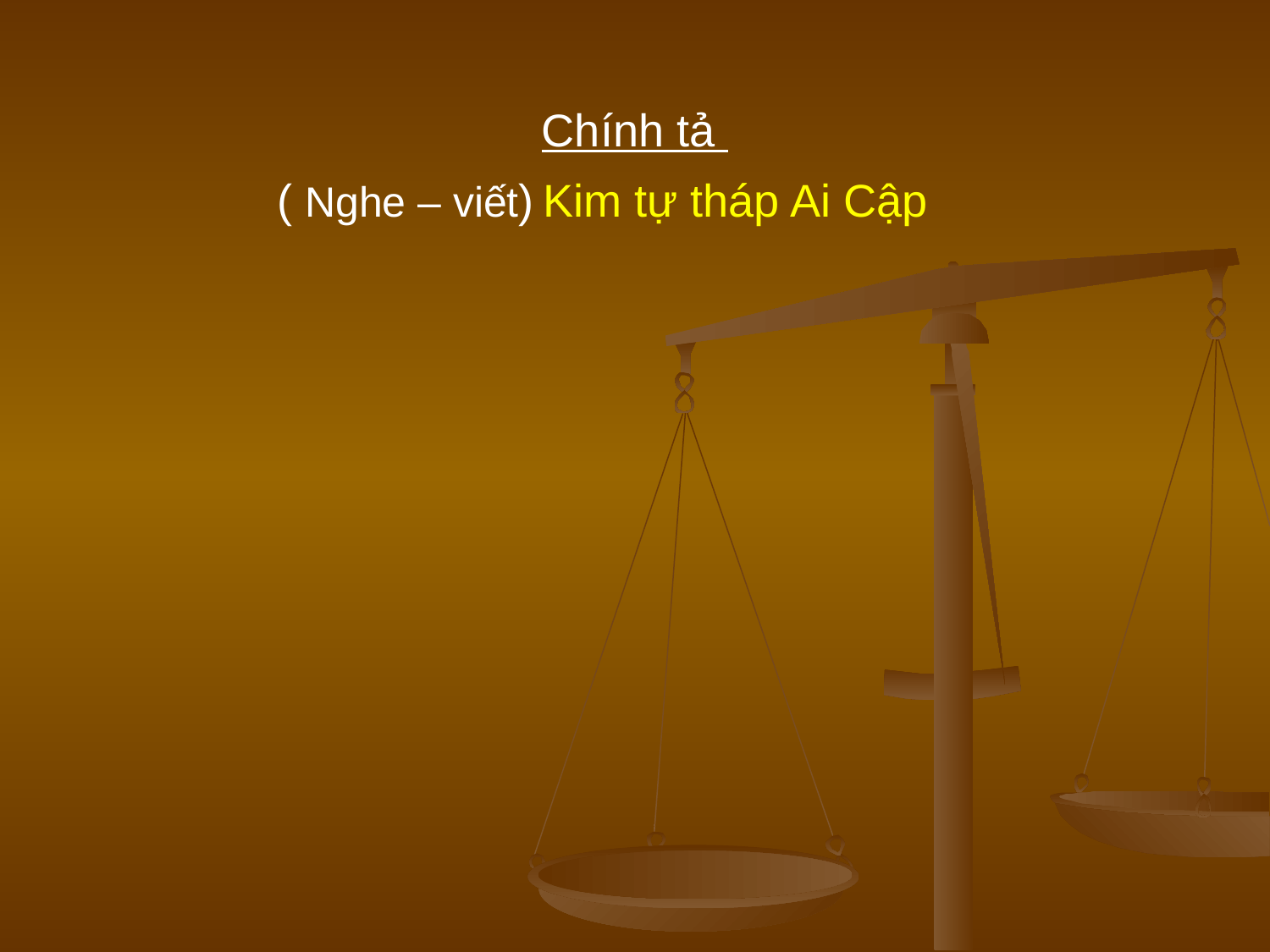

Chính tả
( Nghe – viết)
Kim tự tháp Ai Cập